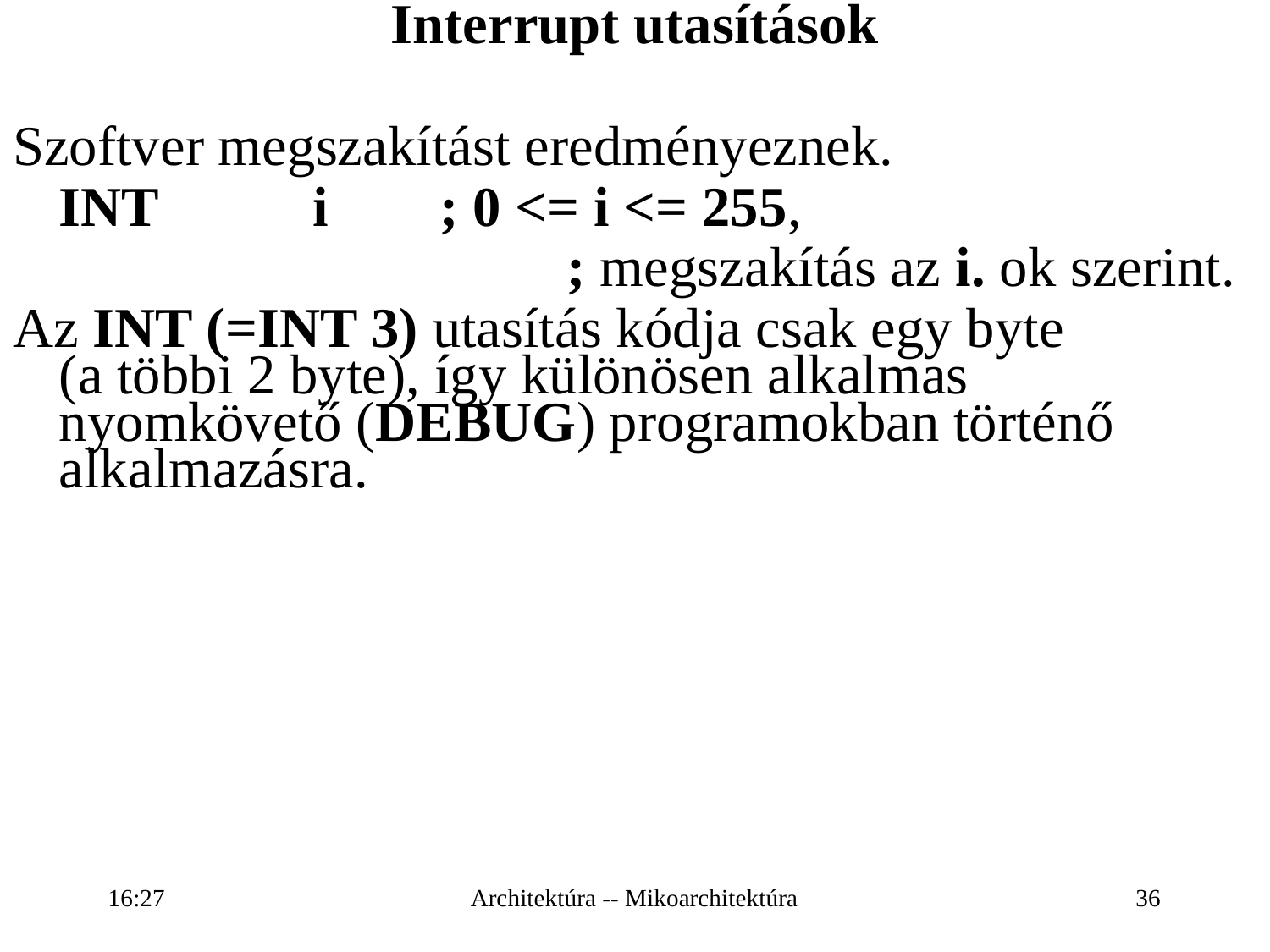

Interrupt utasítások

Szoftver megszakítást eredményeznek.
	INT		i	; 0 <= i <= 255,
					; megszakítás az i. ok szerint.
Az INT (=INT 3) utasítás kódja csak egy byte
(a többi 2 byte), így különösen alkalmas nyomkövető (DEBUG) programokban történő alkalmazásra.
16:27
Architektúra -- Mikoarchitektúra
36